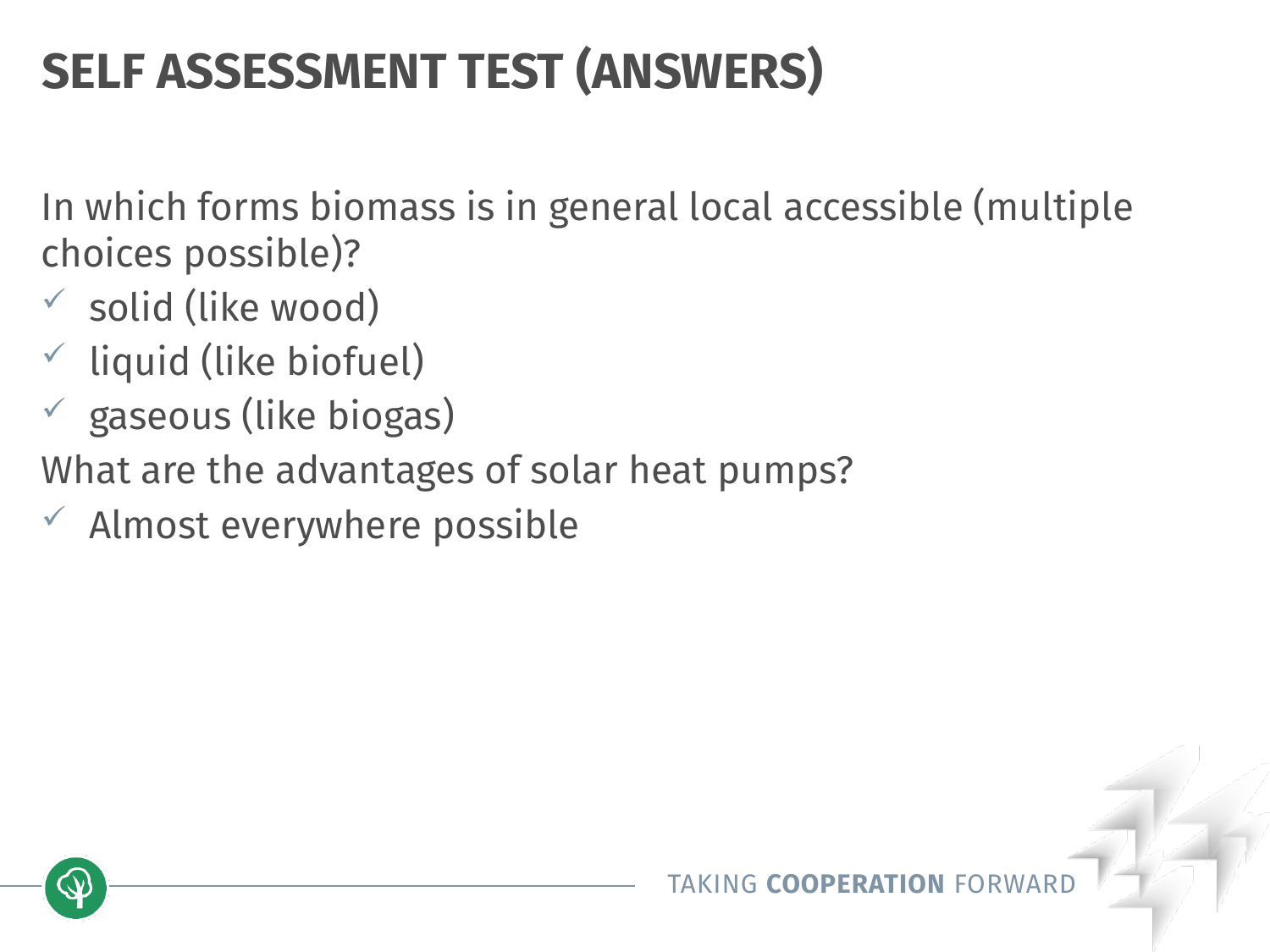

# Self Assessment Test (ANswers)
In which forms biomass is in general local accessible (multiple choices possible)?
solid (like wood)
liquid (like biofuel)
gaseous (like biogas)
What are the advantages of solar heat pumps?
Almost everywhere possible